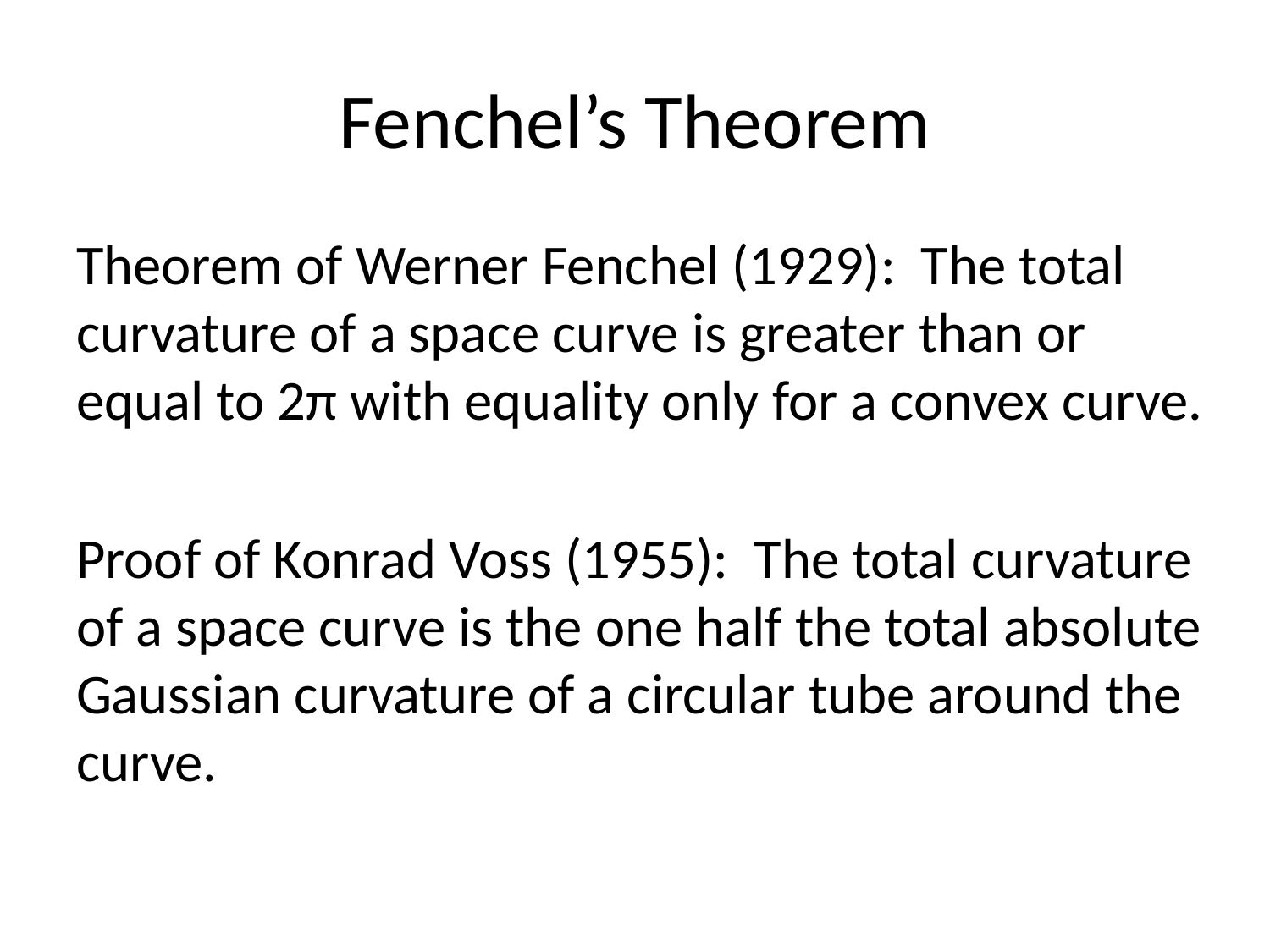

# Fenchel’s Theorem
Theorem of Werner Fenchel (1929):  The total curvature of a space curve is greater than or equal to 2π with equality only for a convex curve.

Proof of Konrad Voss (1955):  The total curvature of a space curve is the one half the total absolute Gaussian curvature of a circular tube around the curve.